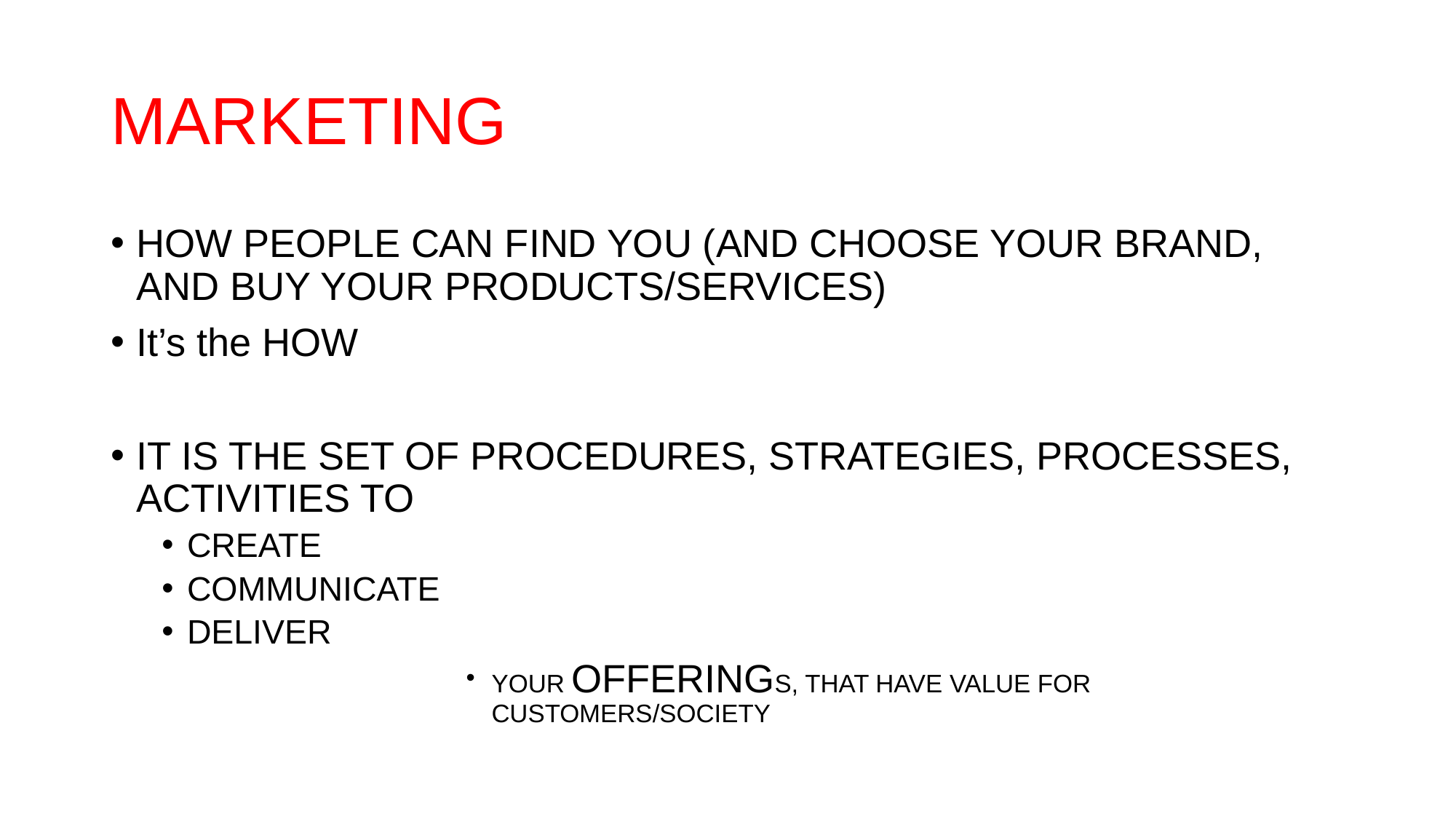

# MARKETING
HOW PEOPLE CAN FIND YOU (AND CHOOSE YOUR BRAND, AND BUY YOUR PRODUCTS/SERVICES)
It’s the HOW

IT IS THE SET OF PROCEDURES, STRATEGIES, PROCESSES, ACTIVITIES TO
CREATE
COMMUNICATE
DELIVER
YOUR OFFERINGS, THAT HAVE VALUE FOR CUSTOMERS/SOCIETY